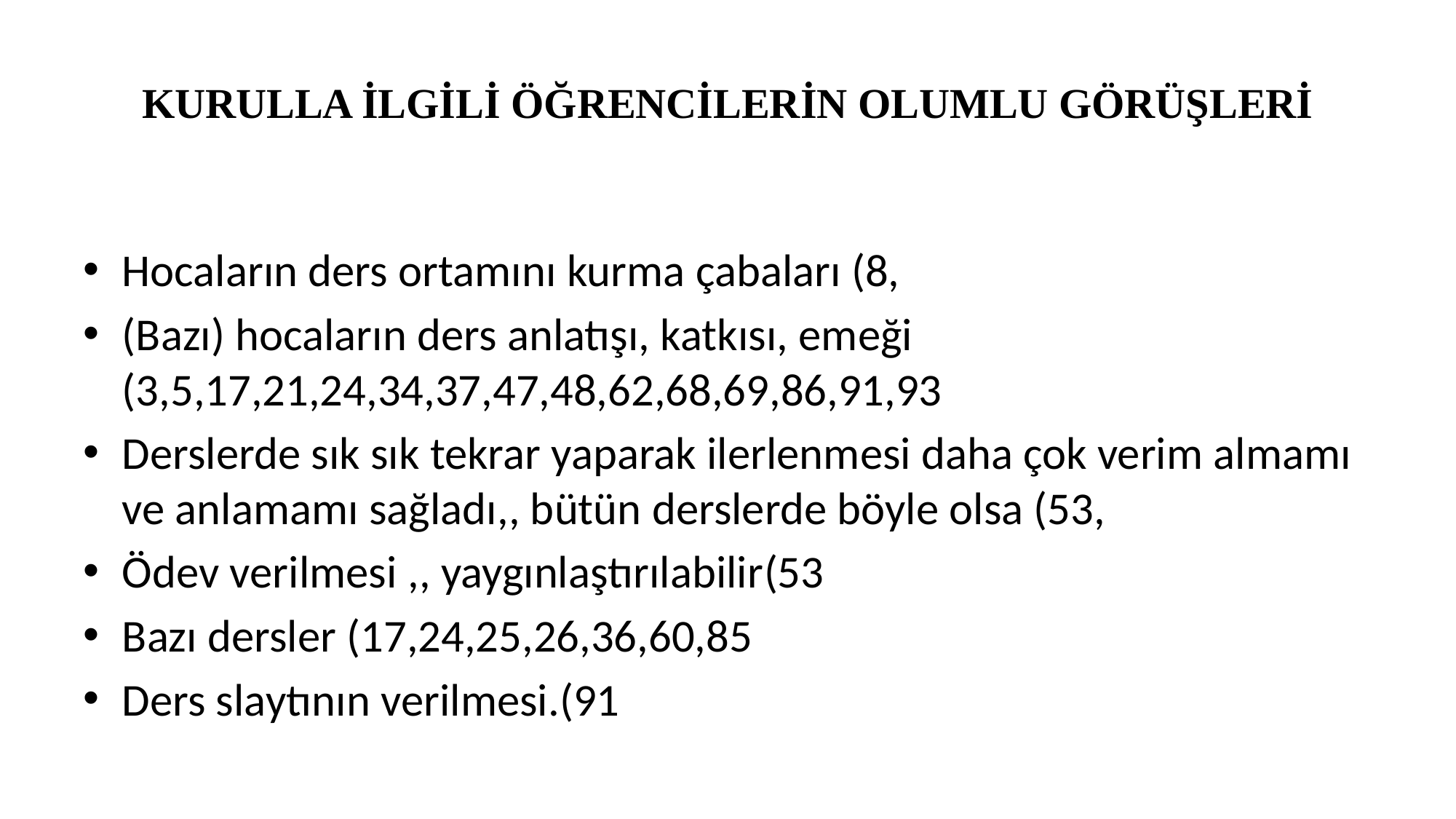

# KURULLA İLGİLİ ÖĞRENCİLERİN OLUMLU GÖRÜŞLERİ
Hocaların ders ortamını kurma çabaları (8,
(Bazı) hocaların ders anlatışı, katkısı, emeği (3,5,17,21,24,34,37,47,48,62,68,69,86,91,93
Derslerde sık sık tekrar yaparak ilerlenmesi daha çok verim almamı ve anlamamı sağladı,, bütün derslerde böyle olsa (53,
Ödev verilmesi ,, yaygınlaştırılabilir(53
Bazı dersler (17,24,25,26,36,60,85
Ders slaytının verilmesi.(91